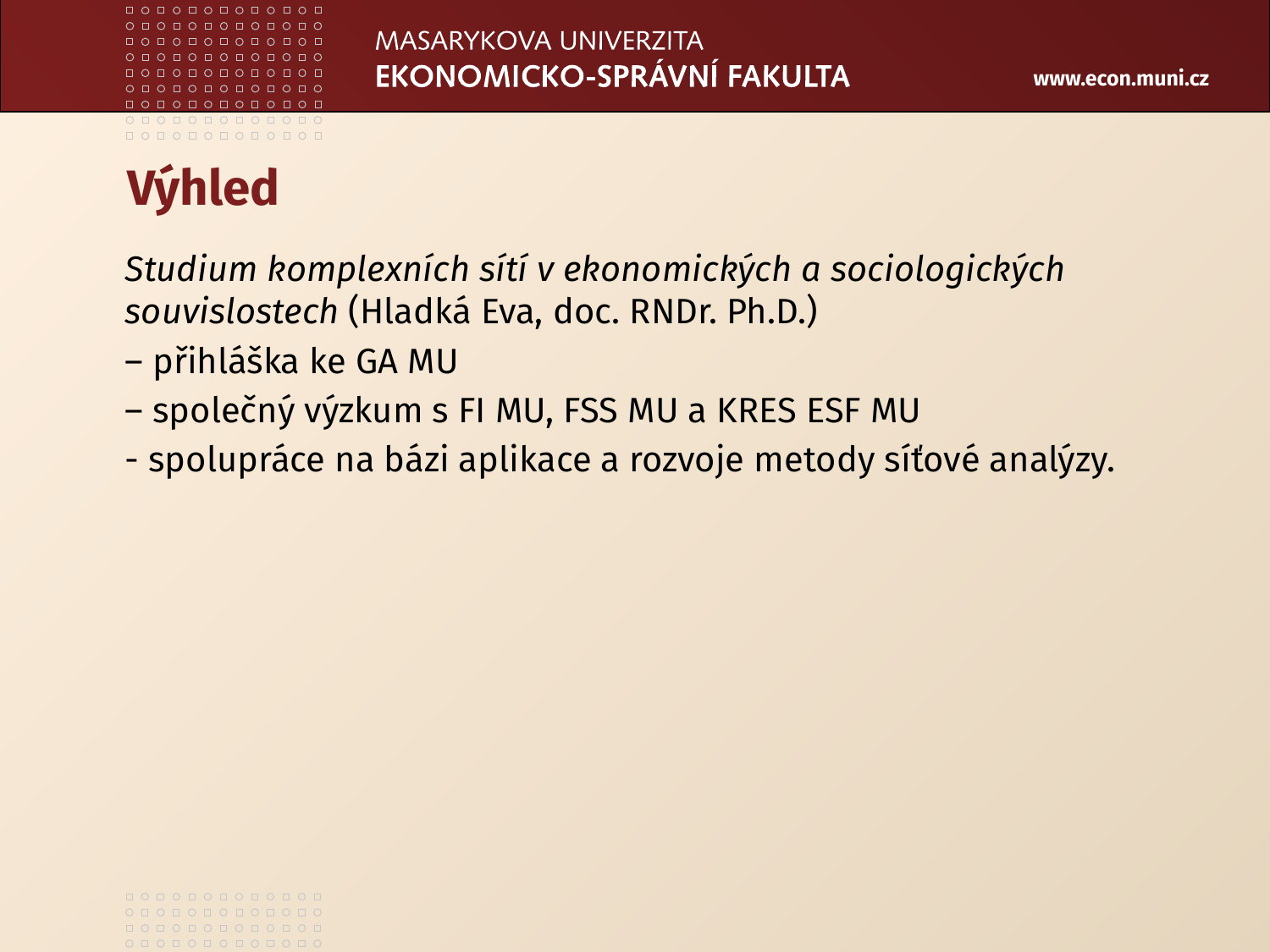

# Výhled
Studium komplexních sítí v ekonomických a sociologických souvislostech (Hladká Eva, doc. RNDr. Ph.D.)
– přihláška ke GA MU
– společný výzkum s FI MU, FSS MU a KRES ESF MU
- spolupráce na bázi aplikace a rozvoje metody síťové analýzy.